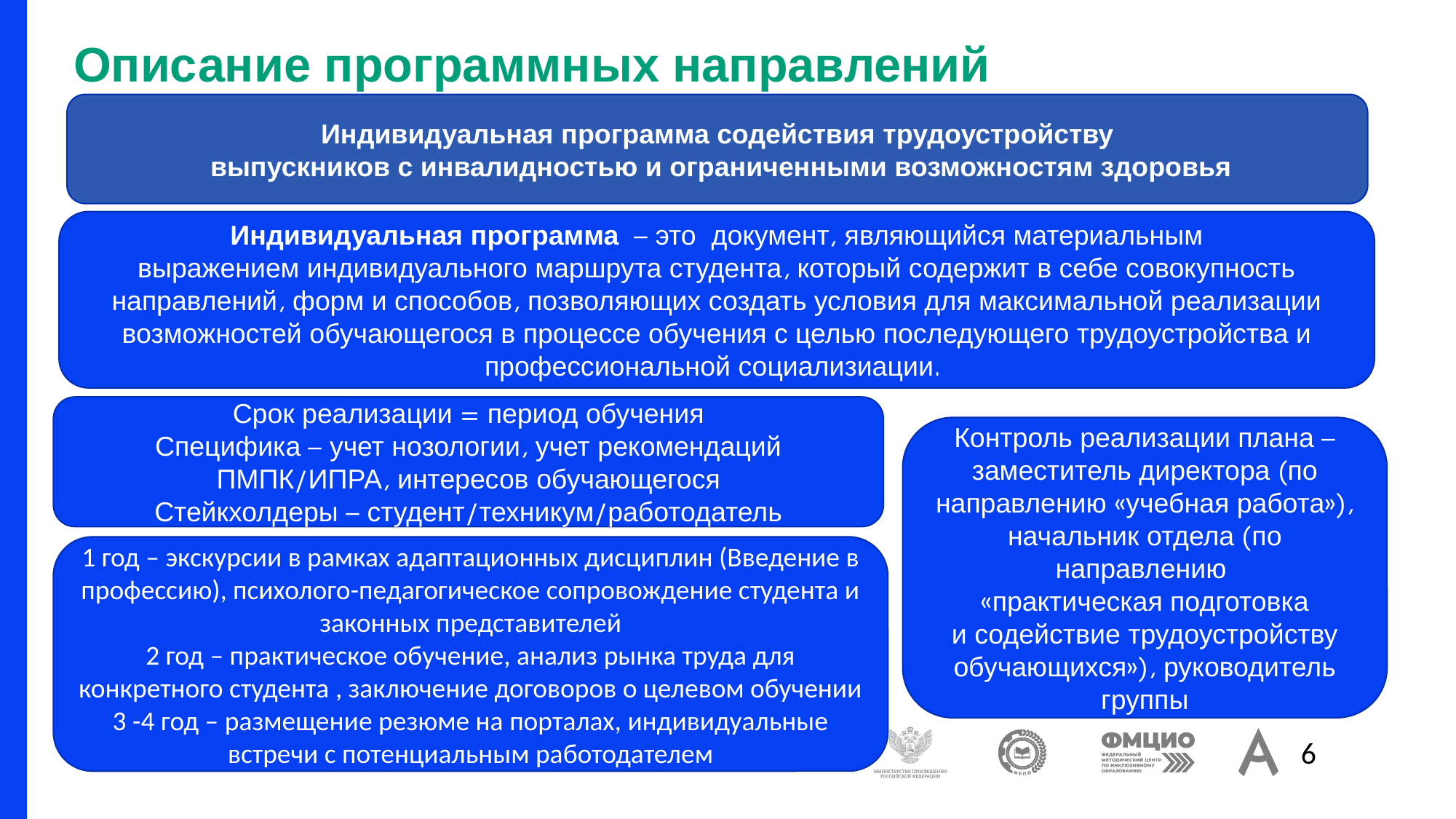

# Описание программных направлений
Индивидуальная программа содействия трудоустройству
 выпускников с инвалидностью и ограниченными возможностям здоровья
Индивидуальная программа  – это  документ, являющийся материальным выражением индивидуального маршрута студента, который содержит в себе совокупность направлений, форм и способов, позволяющих создать условия для максимальной реализации возможностей обучающегося в процессе обучения с целью последующего трудоустройства и профессиональной социализиации.
Срок реализации = период обучения
Специфика – учет нозологии, учет рекомендаций ПМПК/ИПРА, интересов обучающегося
Стейкхолдеры – студент/техникум/работодатель
Контроль реализации плана – заместитель директора (по направлению «учебная работа»), начальник отдела (по направлению
«практическая подготовка
и содействие трудоустройству обучающихся»), руководитель группы
1 год – экскурсии в рамках адаптационных дисциплин (Введение в профессию), психолого-педагогическое сопровождение студента и законных представителей
2 год – практическое обучение, анализ рынка труда для конкретного студента , заключение договоров о целевом обучении
3 -4 год – размещение резюме на порталах, индивидуальные встречи с потенциальным работодателем